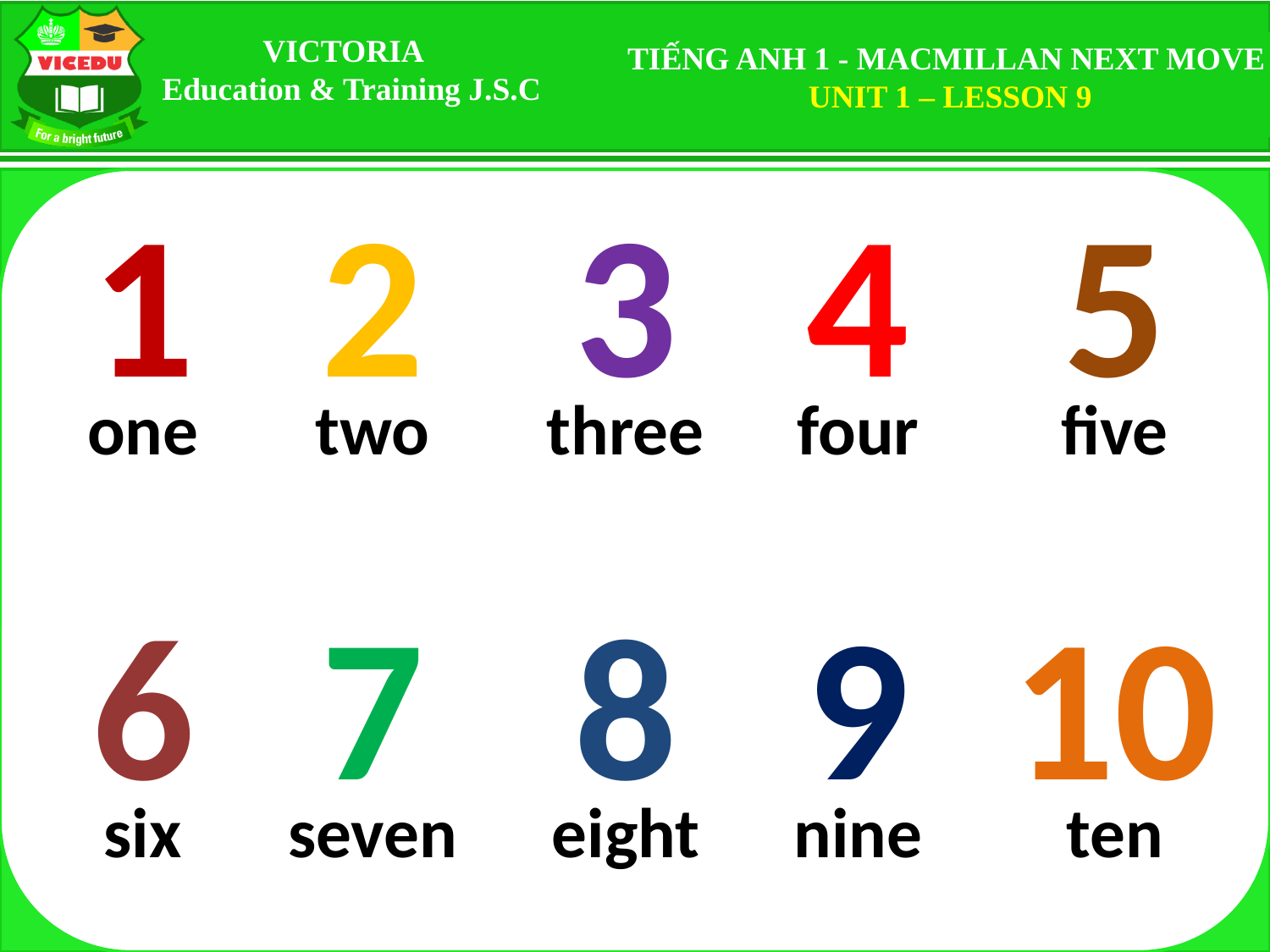

1
one
2
two
3
three
4
four
5
five
6
six
7
seven
8
eight
9
nine
10
ten